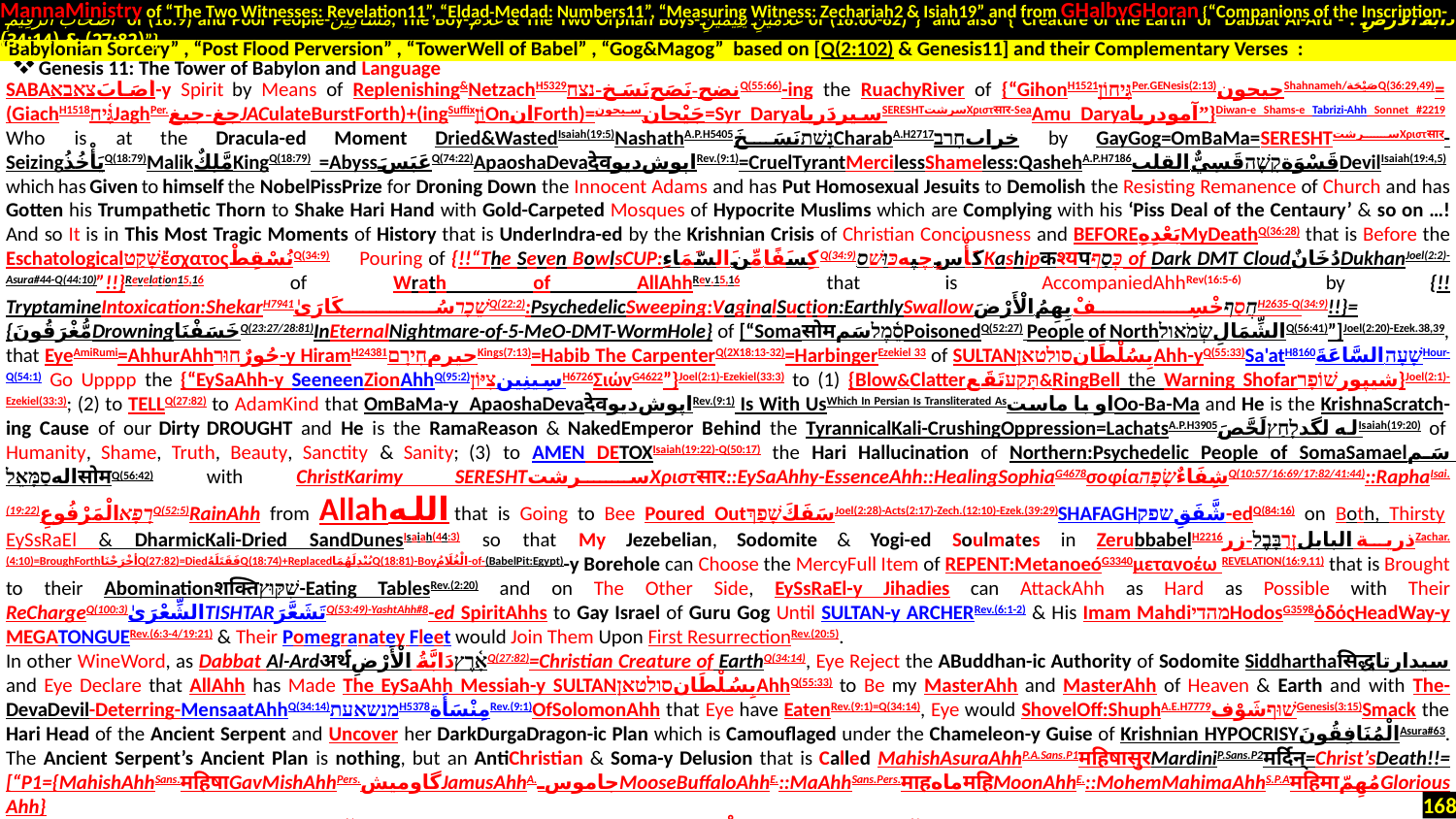

MannaMinistry of “The Two Witnesses: Revelation11”, “Eldad-Medad: Numbers11”, “Measuring Witness: Zechariah2 & Isiah19” and from GHalbyGHoran {“Companions of the Inscription-
 أَصْحَابَ الرَّقِيمِ  of (18:9) and Poor People-مَسَاكِينَ, The Boy-غُلَامُ & The Two Orphan Boys-غُلَامَيْنِ يَتِيمَيْنِ of (18:60-82)”}  and also  {“Creature of the Earth  or  Dabbat Al-Ard - دَابَّةُ الْأَرْضِ : (27:82) & (34:14)”}

Genesis 11: The Tower of Babylon and Language
SABAأَصَابَצאבא-y Spirit by Means of Replenishing&NetzachH5329نَسَخ-נצח‎نضح-نَصَحQ(55:66)-ing the RuachyRiver of {“GihonH1521גִּיחוֹןPer.GENesis(2:13)جیحونShahnameh/صَيْحَةQ(36:29,49)= (GiachH1518גִּ֫יחַJaghPer.جغ-جیغJACulateBurstForth)+(ingSuffixוֹןOnانForth)=جَيْحان.سيحون=Syr DaryaسیردَریاSERESHTسرشتΧριστसार-SeaAmu Daryaآمودریا”}Diwan-e Shams-e Tabrizi-Ahh Sonnet #2219 Who is at the Dracula-ed Moment Dried&WastedIsaiah(19:5)NashathA.P.H5405נָשַׁתنَسَخَCharabA.H2717خرابחָרַב by GayGog=OmBaMa=SERESHTسرشتΧριστसार-SeizingيَأْخُذُQ(18:79)MalikمَّلِكٌKingQ(18:79) =AbyssعَبَسَQ(74:22)ApaoshaDevaदेवاپوش‌دیوRev.(9:1)=CruelTyrantMercilessShameless:QashehA.P.H7186قَسْوَةקָשֶׁהقَسِيٌّ القلبDevilIsaiah(19:4,5) which has Given to himself the NobelPissPrize for Droning Down the Innocent Adams and has Put Homosexual Jesuits to Demolish the Resisting Remanence of Church and has Gotten his Trumpathetic Thorn to Shake Hari Hand with Gold-Carpeted Mosques of Hypocrite Muslims which are Complying with his ‘Piss Deal of the Centaury’ & so on …! And so It is in This Most Tragic Moments of History that is UnderIndra-ed by the Krishnian Crisis of Christian Conciousness and BEFOREبَعْدِهِMyDeathQ(36:28) that is Before the EschatologicalשָׁקַטἔσχατοςنُسْقِطْQ(34:9)     Pouring of {!!“The Seven BowlsCUP:كِسَفًا مِّنَ السَّمَاءِQ(34:9).كَأْسٍ چپهכּוּשׁסKashipकश्यपכְּסַף of Dark DMT CloudدُخَانٌDukhanJoel(2:2)-Asura#44-Q(44:10)”!!}Revelation15,16 of Wrath of AllAhhRev.15,16 that is AccompaniedAhhRev(16:5-6) by {!!TryptamineIntoxication:ShekarH7941שֵׁכָרسُكَارَىٰQ(22:2):PsychedelicSweeping:VaginalSuction:EarthlySwallowחֲסַףخْسِفْ بِهِمُ الْأَرْضَH2635-Q(34:9)!!}= {مُّغْرَقُونَDrowningخَسَفْنَاQ(23:27/28:81)InEternalNightmare-of-5-MeO-DMT-WormHole} of [“Somaसोमסֵ֫מֶלسَمPoisonedQ(52:27) People of NorthالشِّمَالِשְׂמֹאולQ(56:41)”]Joel(2:20)-Ezek.38,39, that EyeAmiRumi=AhhurAhhحُورٌחוּר-y HiramH2438حيرمחִירָם1Kings(7:13)=Habib The CarpenterQ(2X18:13-32)=HarbingerEzekiel 33 of SULTANبِسُلْطَانסולטאןAhh-yQ(55:33)Sa'atH8160שָׁעָה السَّاعَةَHour-Q(54:1) Go Upppp the {“EySaAhh-y SeeneenZionAhhQ(95:2)سِينِينצִיּוֹןH6726ΣιώνG4622”}Joel(2:1)-Ezekiel(33:3) to (1) {Blow&Clatterתָּקַעتَقَع&RingBell the Warning Shofarشیپورשׁוֹפָר}Joel(2:1)-Ezekiel(33:3); (2) to TELLQ(27:82) to AdamKind that OmBaMa-y  ApaoshaDevaदेवاپوش‌دیوRev.(9:1) Is With UsWhich In Persian Is Transliterated Asاو با ماستOo-Ba-Ma and He is the KrishnaScratch-ing Cause of our Dirty DROUGHT and He is the RamaReason & NakedEmperor Behind the TyrannicalKali-CrushingOppression=LachatsA.P.H3905له لگدלָחַץلَحَّصَIsaiah(19:20) of Humanity, Shame, Truth, Beauty, Sanctity & Sanity; (3) to AMEN DETOXIsaiah(19:22)-Q(50:17) the Hari Hallucination of Northern:Psychedelic People of SomaSamaelسَم الهסַמָּאֵל‬सोमQ(56:42) with ChristKarimy SERESHTسرشتΧριστसार::EySaAhhy-EssenceAhh::HealingSophiaG4678σοφίαشِفَاءٌשָׂפָהQ(10:57/16:69/17:82/41:44)::RaphaIsai.(19:22)רָפָאالْمَرْفُوعِQ(52:5)RainAhh from Allahالله that is Going to Bee Poured OutسَفَكَשָׁפַךְJoel(2:28)-Acts(2:17)-Zech.(12:10)-Ezek.(39:29)SHAFAGHشَّفَقِשפק-edQ(84:16) on Both, Thirsty EySsRaEl & DharmicKali-Dried SandDunesIsaiah(44:3) so that My Jezebelian, Sodomite & Yogi-ed Soulmates in ZerubbabelH2216ذرية البابلזְרֻבָּבֶל-زرZachar.(4:10)=BroughForthأخْرَجْنَاQ(27:82)=DiedفَقَتَلَهُQ(18:74)+ReplacedيُبْدِلَهُمَاQ(18:81)-Boyالْغُلَامُ-of-(BabelPit:Egypt)-y Borehole can Choose the MercyFull Item of REPENT:MetanoeóG3340μετανοέω REVELATION(16:9,11) that is Brought to their Abominationशक्तिשִׁקּוּץ-Eating TablesRev.(2:20) and on The Other Side, EySsRaEl-y Jihadies can AttackAhh as Hard as Possible with Their ReChargeQ(100:3)الشِّعْرَىٰTISHTARتَشَعَّرَQ(53:49)-YashtAhh#8-ed SpiritAhhs to Gay Israel of Guru Gog Until SULTAN-y ARCHERRev.(6:1-2) & His Imam MahdiמהדיHodosG3598ὁδόςHeadWay-y MEGATONGUERev.(6:3-4/19:21) & Their Pomegranatey Fleet would Join Them Upon First ResurrectionRev.(20:5).
In other WineWord, as Dabbat Al-Ardअर्थאָ֫רֶץدَابَّةُ الْأَرْضِQ(27:82)=Christian Creature of EarthQ(34:14), Eye Reject the ABuddhan-ic Authority of Sodomite Siddharthaसिद्धسیدارتا and Eye Declare that AllAhh has Made The EySaAhh Messiah-y SULTANبِسُلْطَانסולטאןAhhQ(55:33) to Be my MasterAhh and MasterAhh of Heaven & Earth and with The-DevaDevil-Deterring-MensaatAhhQ(34:14)מנשאעתH5378مِنْسَأَةRev.(9:1)OfSolomonAhh that Eye have EatenRev.(9:1)=Q(34:14), Eye would ShovelOff:ShuphA.E.H7779שׁוּףشَوْفGenesis(3:15)Smack the Hari Head of the Ancient Serpent and Uncover her DarkDurgaDragon-ic Plan which is Camouflaged under the Chameleon-y Guise of Krishnian HYPOCRISYالْمُنَافِقُونَAsura#63. The Ancient Serpent’s Ancient Plan is nothing, but an AntiChristian & Soma-y Delusion that is Called MahishAsuraAhhP.A.Sans.P1महिषासुरMardiniP.Sans.P2मर्दिन्=Christ’sDeath!!= [“P1={MahishAhhSans.महिषाGavMishAhhPers.گاومیشJamusAhhA.جاموسMooseBuffaloAhhE.::MaAhhSans.Pers.माहماهमहिMoonAhhE.::MohemMahimaAhhS.P.AमहिमाمُهِمّGloriousAhh}
+{AsuraAhhSans.A.P.E.Avesta.H833असुरآسوراאָשַׁרΣυρίαAssuringH247زُوْرאָזַרQ(48:29)EtherAhhالْكَوْثَرَQ(108:1):BlessedAzarآذرAvestaFeastسورAhhPsalm(72:17)}+P2={MardiniMordeSans.Pers.मर्दिन्مرده MortalDeath!!}”]. In other WineWord, Poisoned Dream of Samaelسَم الهסַמָּאֵל‬सोम-ed Psychopaths of North is Death of CowChrist-y MahishAsuraAhhS.Pमहिषासुर ماه میش آسورا Who has FED Humanity with 114 AsuraAhhy Surahs=114 Messiah مسحמָשַׁח-y  MilkAhhsخامهחֶמְאָה=114 Logos-y LoveLights=114 Ruachרוּחַروح-y Rain that are Droped from

Genesis 11: The Tower of Babylon and Language
“Babylonian Sorcery” , “Post Flood Perversion” , “TowerWell of Babel” , “Gog&Magog”  based on [Q(2:102) & Genesis11] and their Complementary Verses  :
168